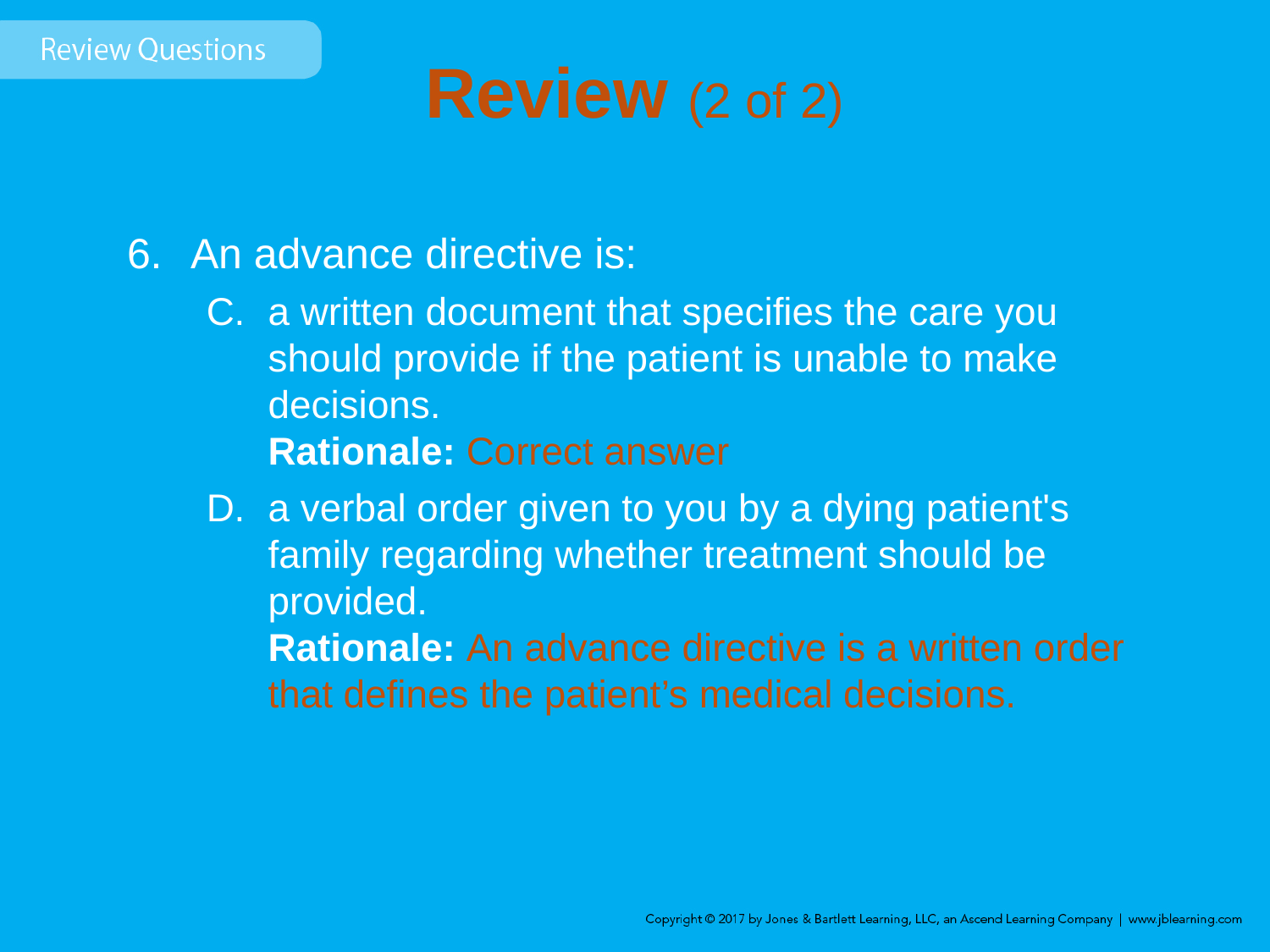

# Review (2 of 2)
An advance directive is:
a written document that specifies the care you should provide if the patient is unable to make decisions.
Rationale: Correct answer
a verbal order given to you by a dying patient's family regarding whether treatment should be provided.
Rationale: An advance directive is a written order that defines the patient’s medical decisions.